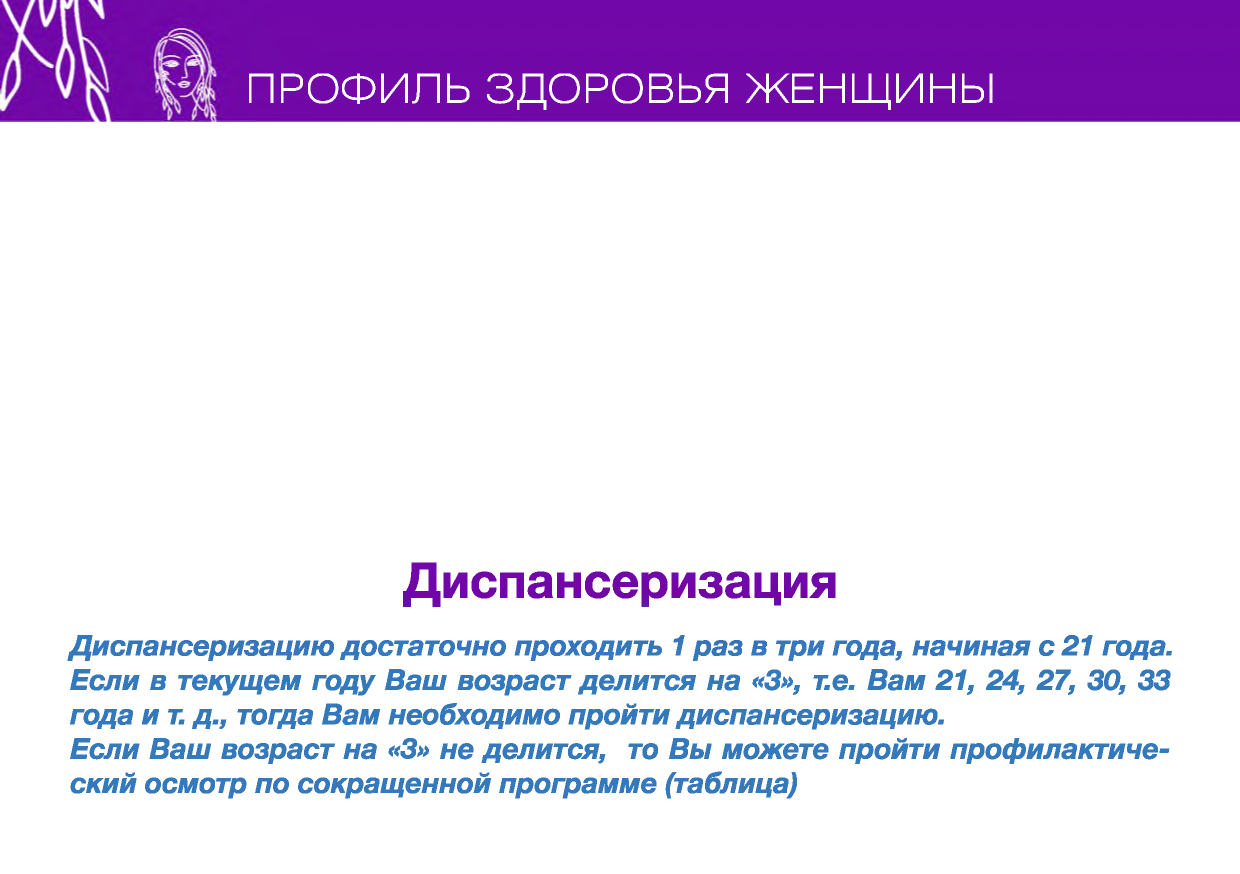

ПРОФИЛЬ ЗДОРОВЬЯ ЖЕНЩИНЫ
«Хорошо известно, что сократить расходы на лечение  населения и добиться, чтобы нация была здорова, можно  только через профилактику заболеваний...»

Михаил Игнатьев,  из  Послания  Государственному Совету Чувашии
2013 год

Диспансеризация
Диспансеризацию достаточно проходить 1раз в три года, начиная с 21 года.  Если в текущем году Ваш возраст делится на «3», т.е. Вам 21, 24, 27, 30, 33  года и т. д., тогда Вам необходимо пройти диспансеризацию.
Если Ваш возраст на «3» не делится, то Вы можете пройти профилактиче­  ский осмотр по сокращенной программе (таблица)